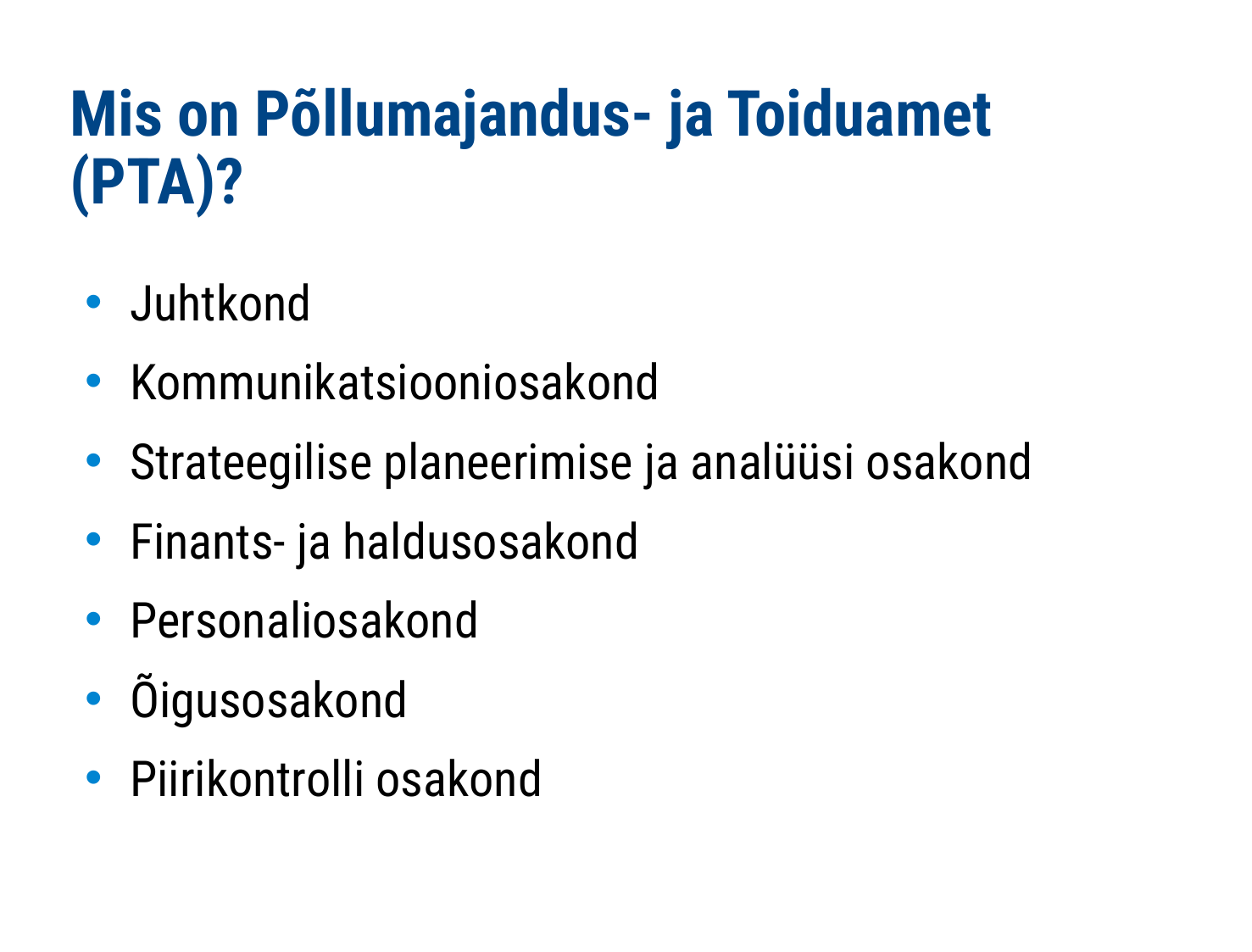

# Mis on Põllumajandus- ja Toiduamet (PTA)?
Juhtkond
Kommunikatsiooniosakond
Strateegilise planeerimise ja analüüsi osakond
Finants- ja haldusosakond
Personaliosakond
Õigusosakond
Piirikontrolli osakond